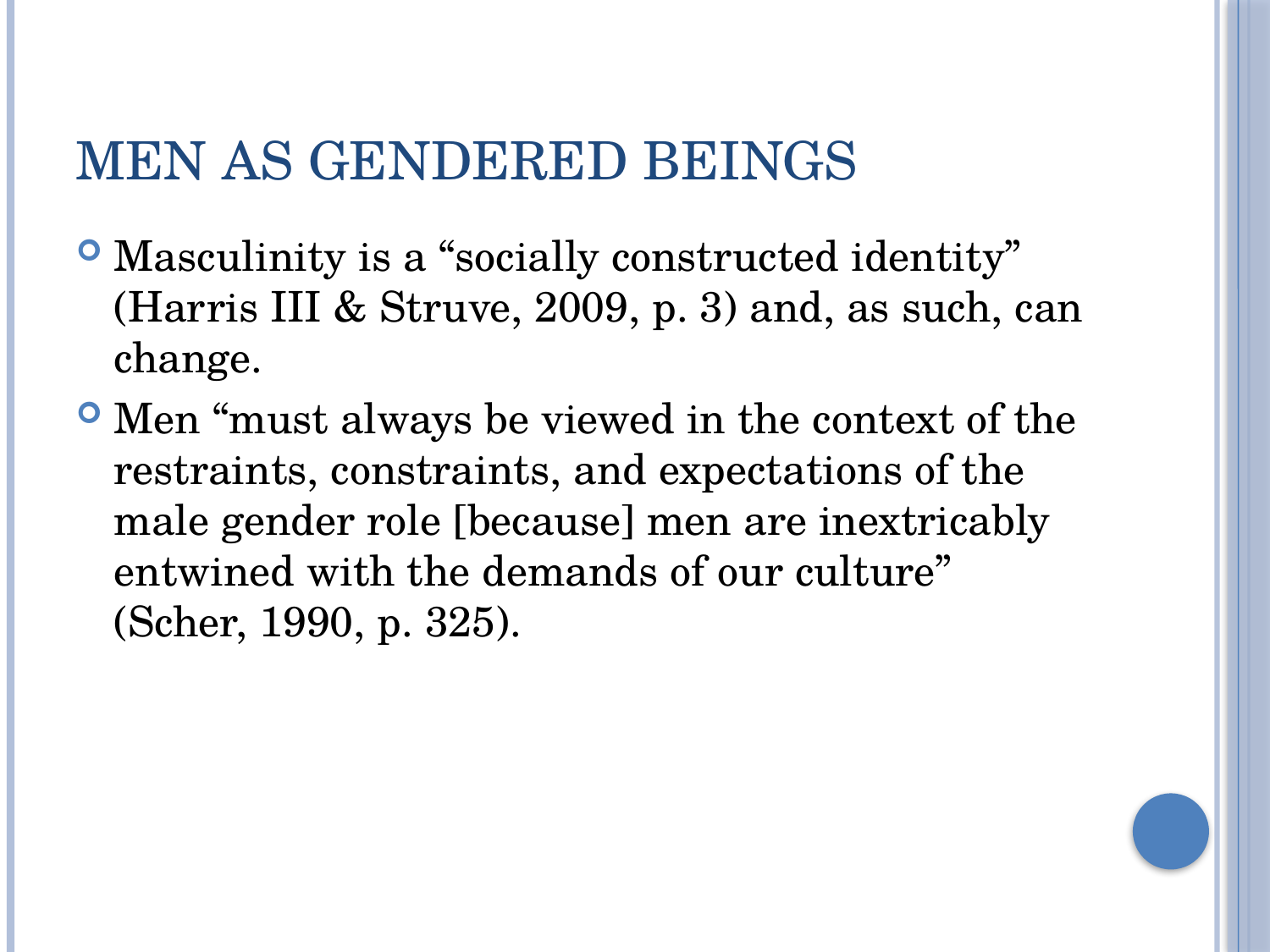

# Men as Gendered Beings
Masculinity is a “socially constructed identity” (Harris III & Struve, 2009, p. 3) and, as such, can change.
Men “must always be viewed in the context of the restraints, constraints, and expectations of the male gender role [because] men are inextricably entwined with the demands of our culture” (Scher, 1990, p. 325).